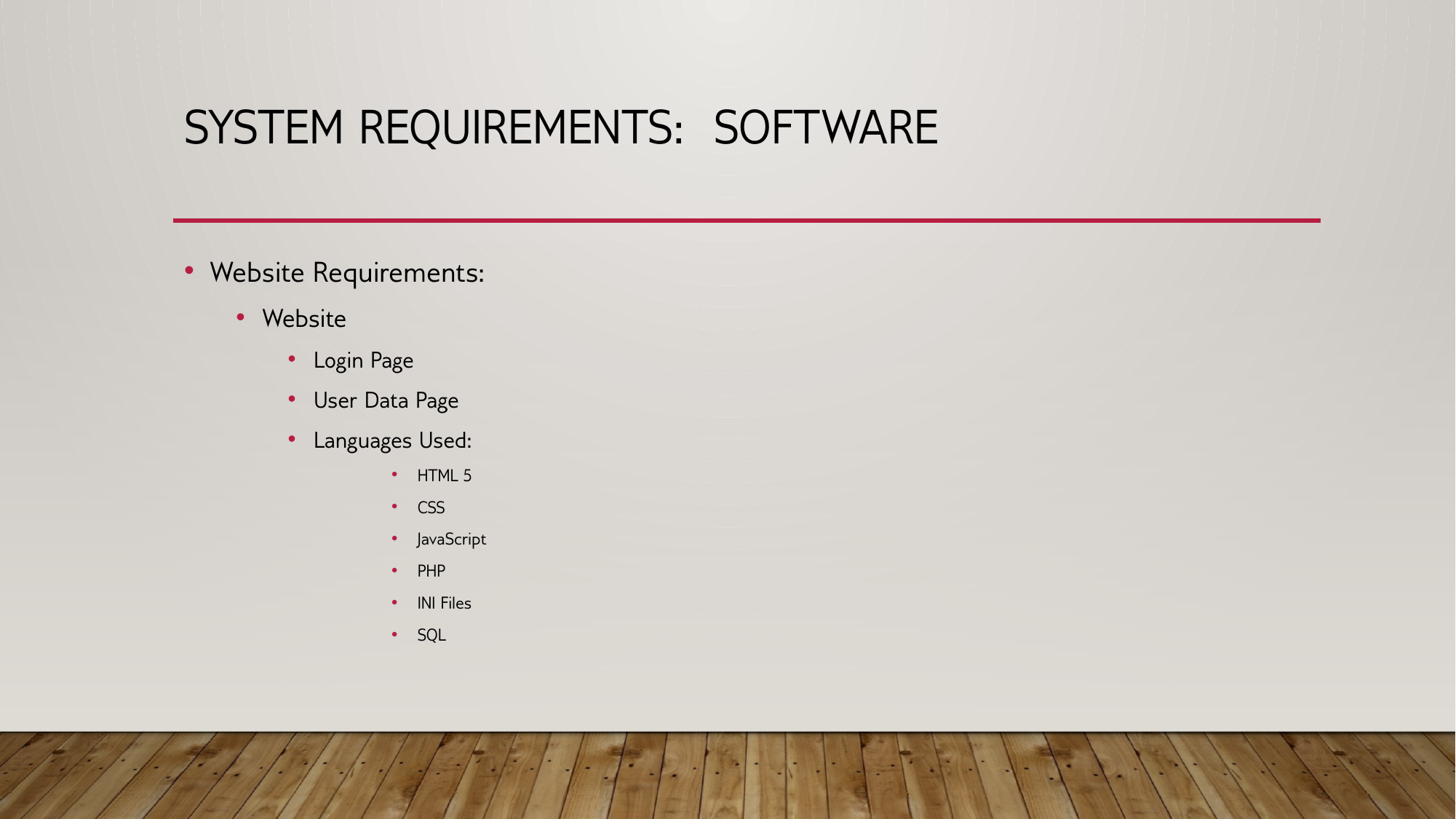

# System requirements:  SoFTWARE
Website Requirements:
Website
Login Page
User Data Page
Languages Used:
HTML 5
CSS
JavaScript
PHP
INI Files
SQL